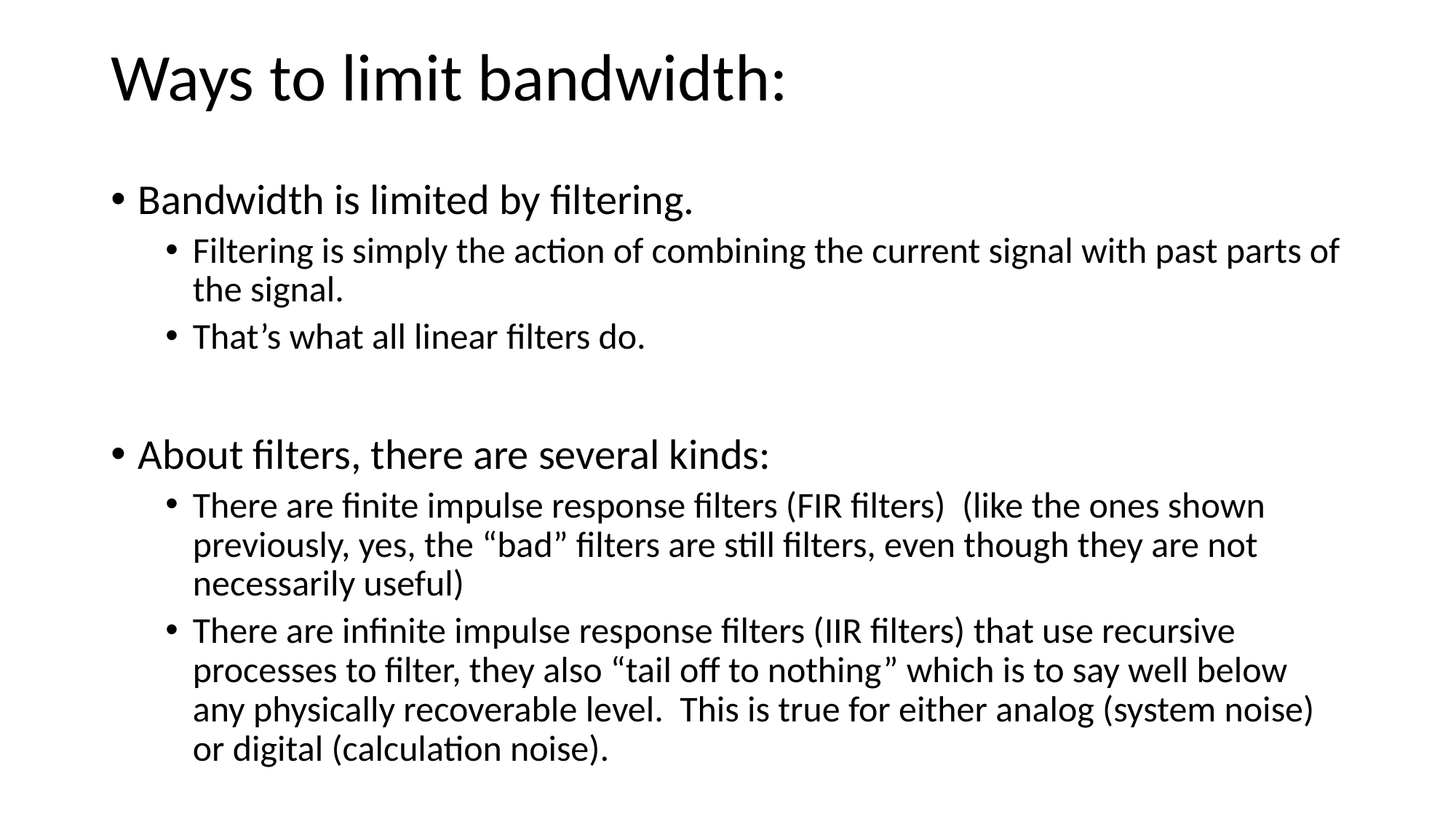

# Ways to limit bandwidth:
Bandwidth is limited by filtering.
Filtering is simply the action of combining the current signal with past parts of the signal.
That’s what all linear filters do.

About filters, there are several kinds:
There are finite impulse response filters (FIR filters)  (like the ones shown previously, yes, the “bad” filters are still filters, even though they are not necessarily useful)
There are infinite impulse response filters (IIR filters) that use recursive processes to filter, they also “tail off to nothing” which is to say well below any physically recoverable level.  This is true for either analog (system noise) or digital (calculation noise).